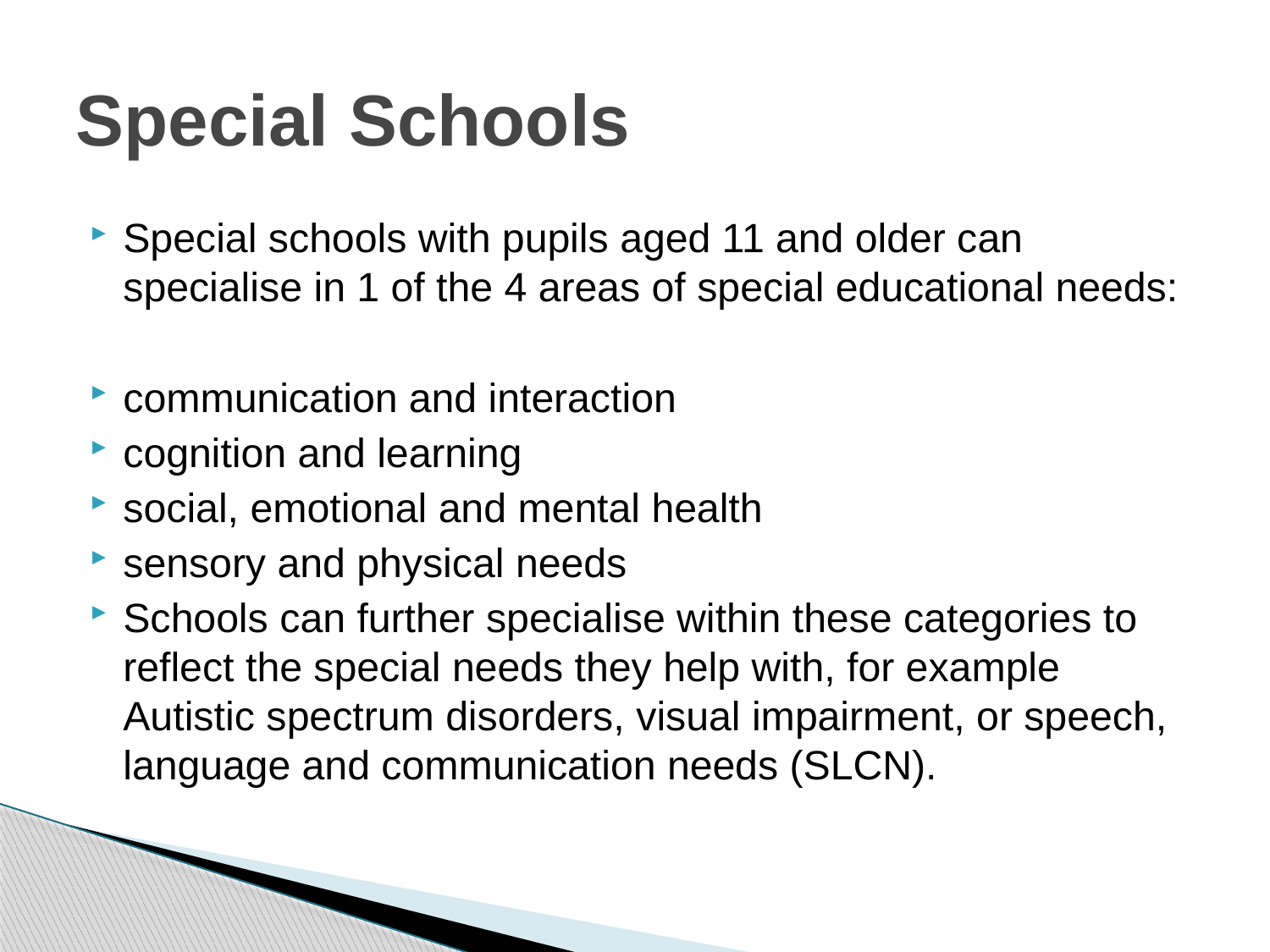

# Special Schools
Special schools with pupils aged 11 and older can specialise in 1 of the 4 areas of special educational needs:

communication and interaction
cognition and learning
social, emotional and mental health
sensory and physical needs
Schools can further specialise within these categories to reflect the special needs they help with, for example Autistic spectrum disorders, visual impairment, or speech, language and communication needs (SLCN).